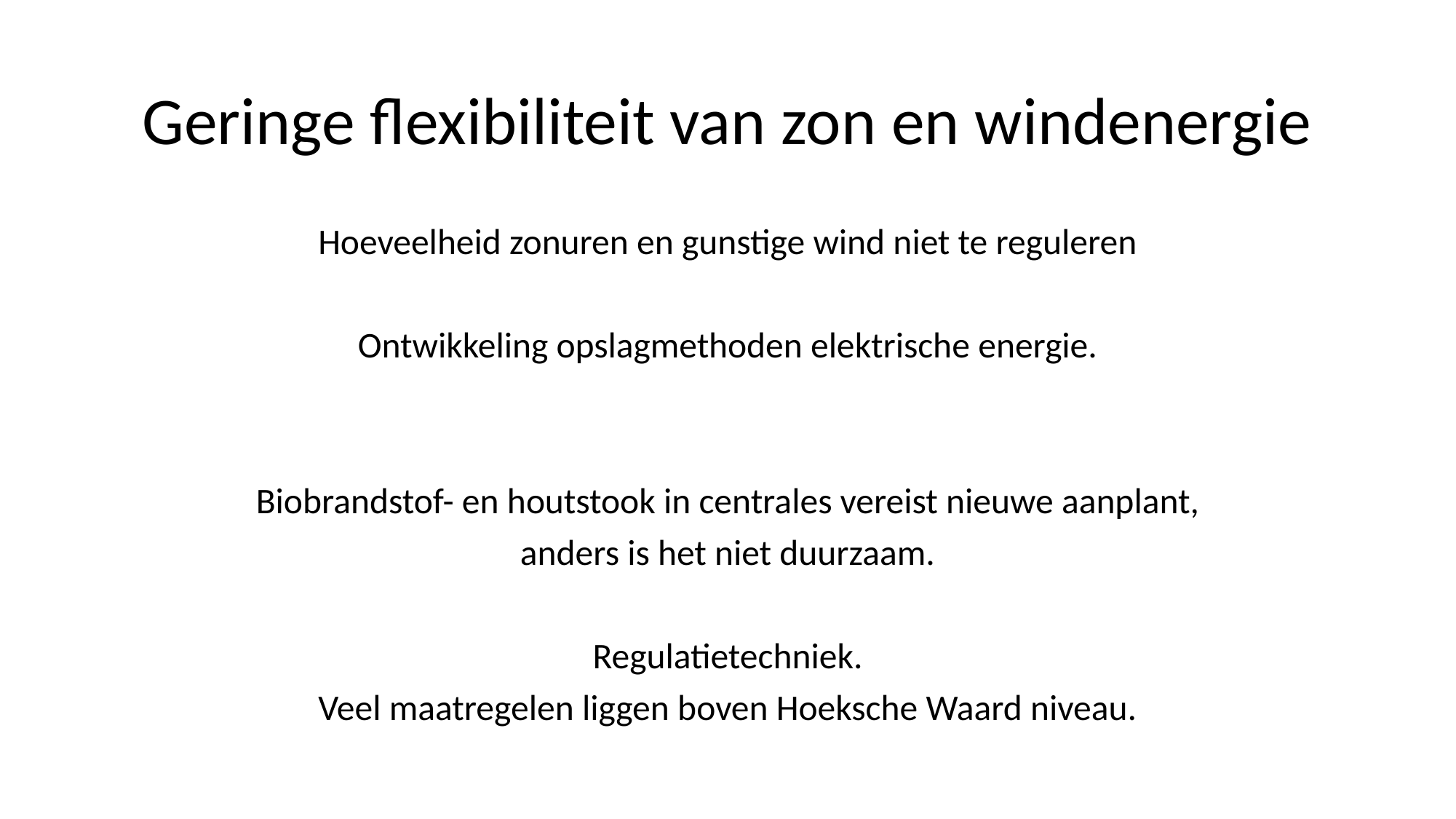

# Geringe flexibiliteit van zon en windenergie
Hoeveelheid zonuren en gunstige wind niet te reguleren

Ontwikkeling opslagmethoden elektrische energie.

Biobrandstof- en houtstook in centrales vereist nieuwe aanplant,
anders is het niet duurzaam.

Regulatietechniek.
Veel maatregelen liggen boven Hoeksche Waard niveau.